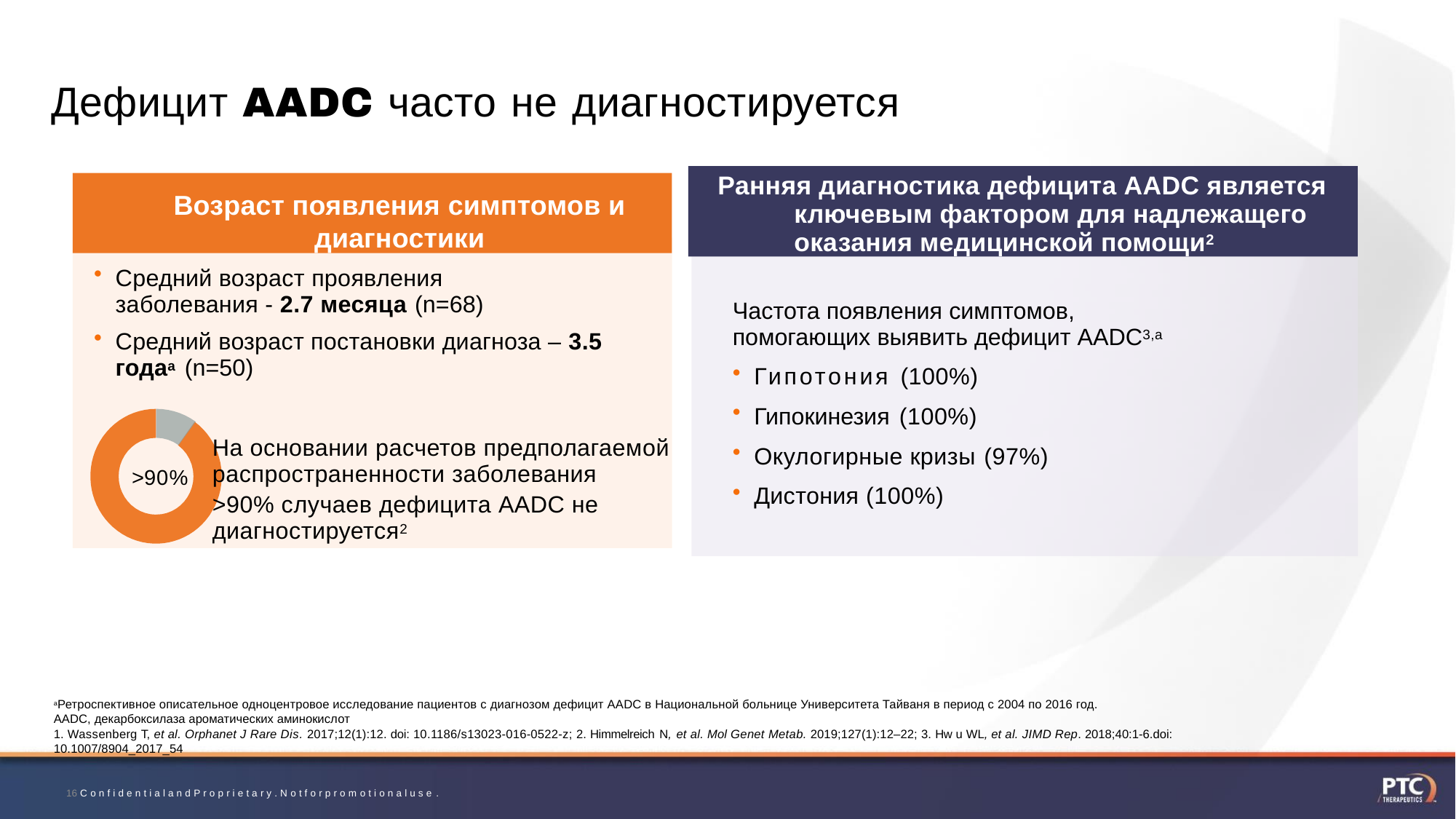

# Дефицит AADC часто не диагностируется
Ранняя диагностика дефицита AADC является ключевым фактором для надлежащего оказания медицинской помощи2
Возраст появления симптомов и диагностики

Средний возраст проявления заболевания - 2.7 месяца (n=68)
Средний возраст постановки диагноза – 3.5 годаa (n=50)
Частота появления симптомов, помогающих выявить дефицит AADC3,a
Гипотония (100%)
Гипокинезия (100%)
Окулогирные кризы (97%)
Дистония (100%)

На основании расчетов предполагаемой распространенности заболевания
>90% случаев дефицита AADC не диагностируется2
>90%
aРетроспективное описательное одноцентровое исследование пациентов с диагнозом дефицит AADC в Национальной больнице Университета Тайваня в период с 2004 по 2016 год.
AADC, декарбоксилаза ароматических аминокислот
1. Wassenberg T, et al. Orphanet J Rare Dis. 2017;12(1):12. doi: 10.1186/s13023-016-0522-z; 2. Himmelreich N, et al. Mol Genet Metab. 2019;127(1):12–22; 3. Hw u WL, et al. JIMD Rep. 2018;40:1-6.doi: 10.1007/8904_2017_54
16 C o n f i d e n t i a l a n d P r o p r i e t a r y . N o t f o r p r o m o t i o n a l u s e .